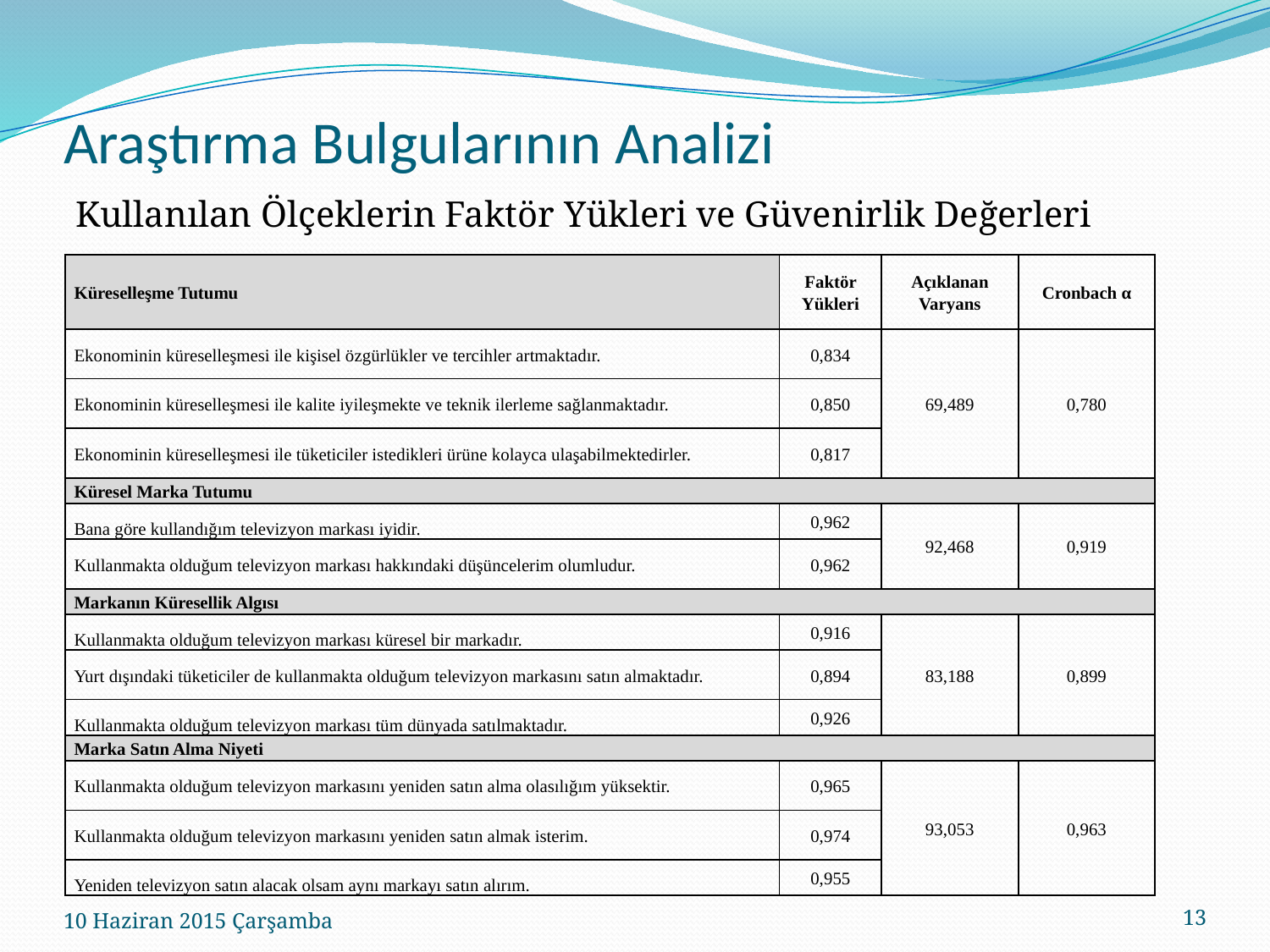

# Araştırma Bulgularının Analizi
Kullanılan Ölçeklerin Faktör Yükleri ve Güvenirlik Değerleri

| Küreselleşme Tutumu | Faktör Yükleri | Açıklanan Varyans | Cronbach α |
| --- | --- | --- | --- |
| Ekonominin küreselleşmesi ile kişisel özgürlükler ve tercihler artmaktadır. | 0,834 | 69,489 | 0,780 |
| Ekonominin küreselleşmesi ile kalite iyileşmekte ve teknik ilerleme sağlanmaktadır. | 0,850 |  |  |
| Ekonominin küreselleşmesi ile tüketiciler istedikleri ürüne kolayca ulaşabilmektedirler. | 0,817 |  |  |
| Küresel Marka Tutumu |  |  |  |
| Bana göre kullandığım televizyon markası iyidir. | 0,962 | 92,468 | 0,919 |
| Kullanmakta olduğum televizyon markası hakkındaki düşüncelerim olumludur. | 0,962 |  |  |
| Markanın Küresellik Algısı |  |  |  |
| Kullanmakta olduğum televizyon markası küresel bir markadır. | 0,916 | 83,188 | 0,899 |
| Yurt dışındaki tüketiciler de kullanmakta olduğum televizyon markasını satın almaktadır. | 0,894 |  |  |
| Kullanmakta olduğum televizyon markası tüm dünyada satılmaktadır. | 0,926 |  |  |
| Marka Satın Alma Niyeti |  |  |  |
| Kullanmakta olduğum televizyon markasını yeniden satın alma olasılığım yüksektir. | 0,965 | 93,053 | 0,963 |
| Kullanmakta olduğum televizyon markasını yeniden satın almak isterim. | 0,974 |  |  |
| Yeniden televizyon satın alacak olsam aynı markayı satın alırım. | 0,955 |  |  |
10 Haziran 2015 Çarşamba
13